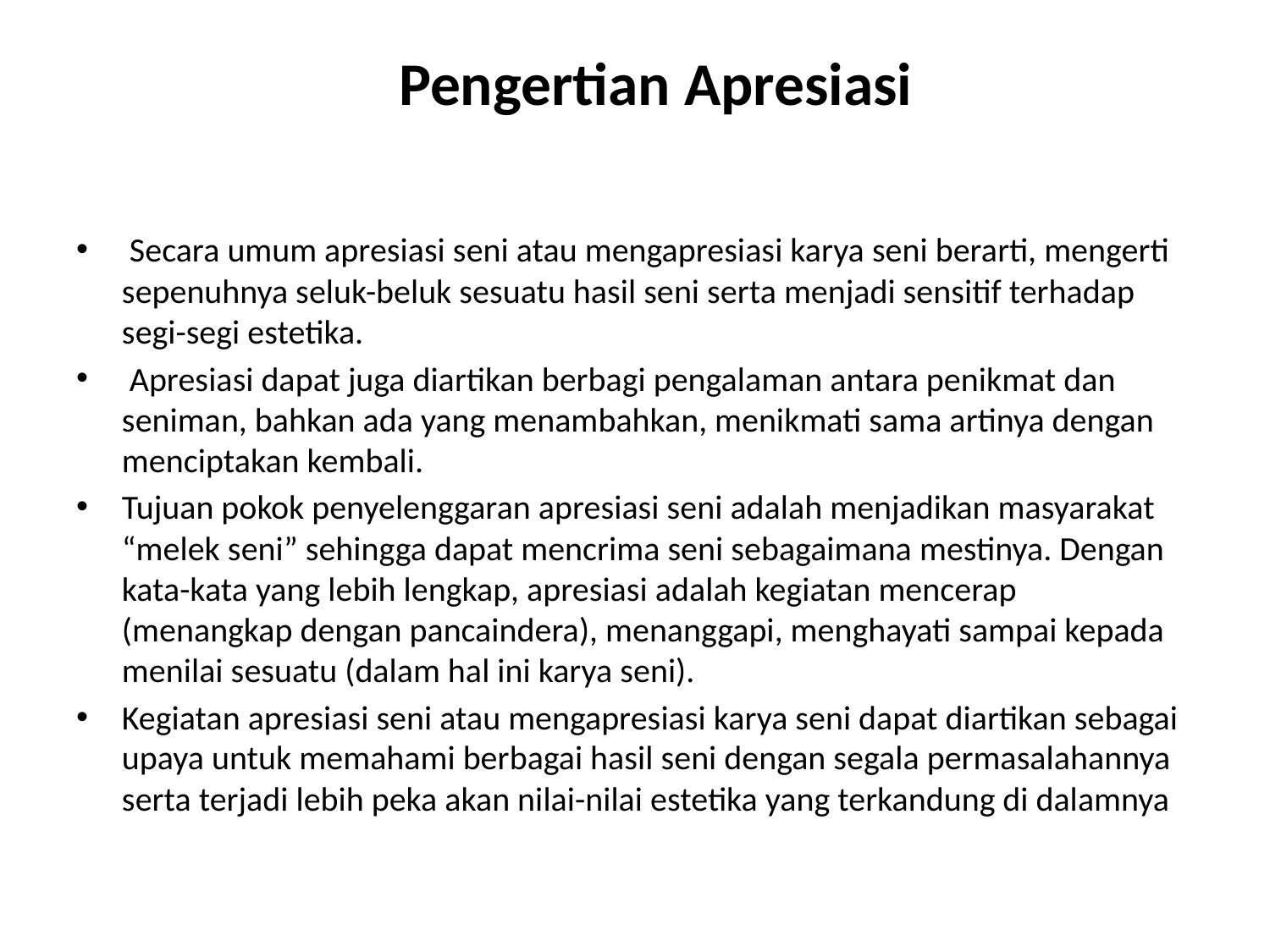

# Pengertian Apresiasi
 Secara umum apresiasi seni atau mengapresiasi karya seni berarti, mengerti sepenuhnya seluk-beluk sesuatu hasil seni serta menjadi sensitif terhadap segi-segi estetika.
 Apresiasi dapat juga diartikan berbagi pengalaman antara penikmat dan seniman, bahkan ada yang menambahkan, menikmati sama artinya dengan menciptakan kembali.
Tujuan pokok penyelenggaran apresiasi seni adalah menjadikan masyarakat “melek seni” sehingga dapat mencrima seni sebagaimana mestinya. Dengan kata-kata yang lebih lengkap, apresiasi adalah kegiatan mencerap (menangkap dengan pancaindera), menanggapi, menghayati sampai kepada menilai sesuatu (dalam hal ini karya seni).
Kegiatan apresiasi seni atau mengapresiasi karya seni dapat diartikan sebagai upaya untuk memahami berbagai hasil seni dengan segala permasalahannya serta terjadi lebih peka akan nilai-nilai estetika yang terkandung di dalamnya